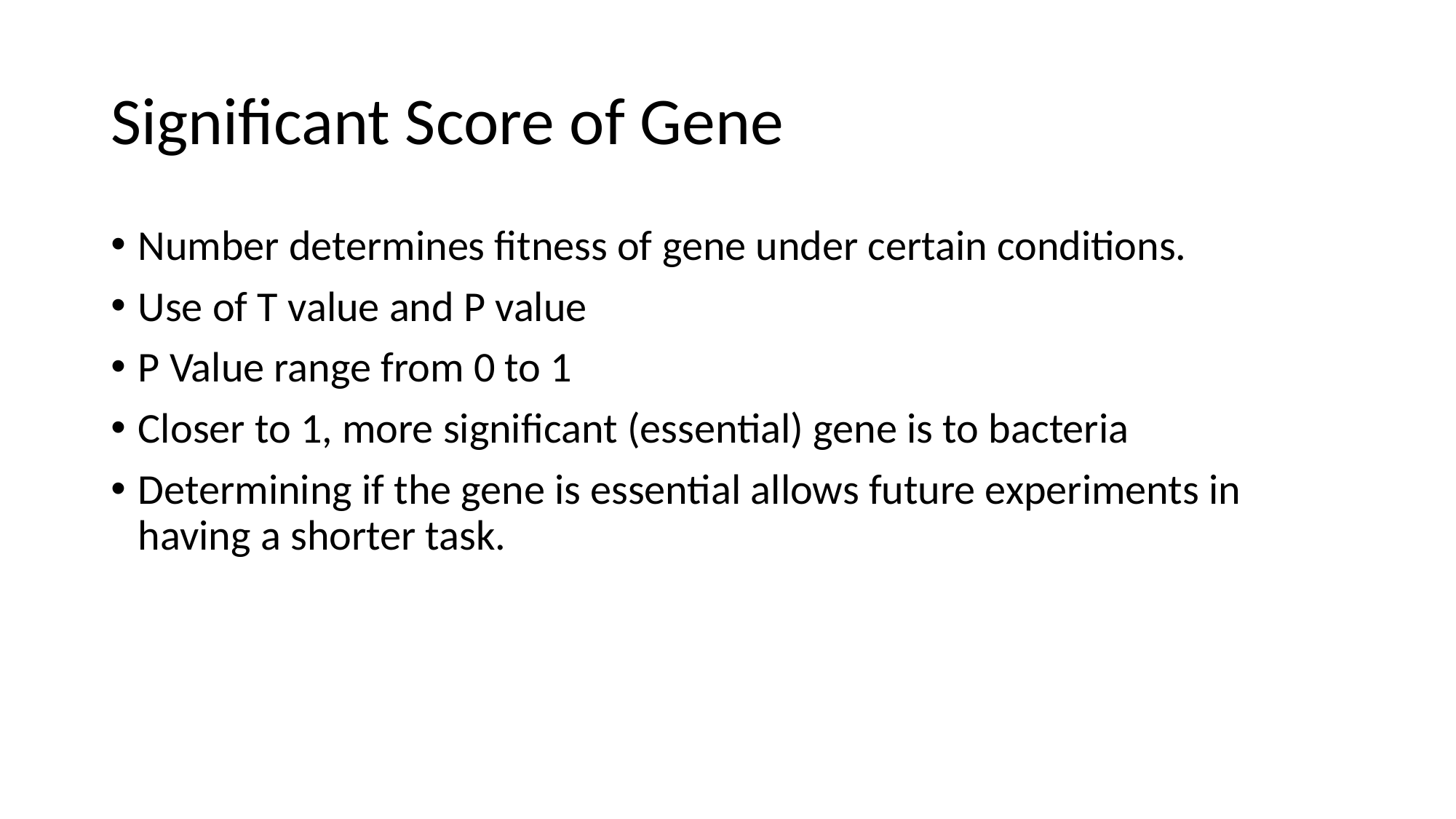

# Significant Score of Gene
Number determines fitness of gene under certain conditions.
Use of T value and P value
P Value range from 0 to 1
Closer to 1, more significant (essential) gene is to bacteria
Determining if the gene is essential allows future experiments in having a shorter task.